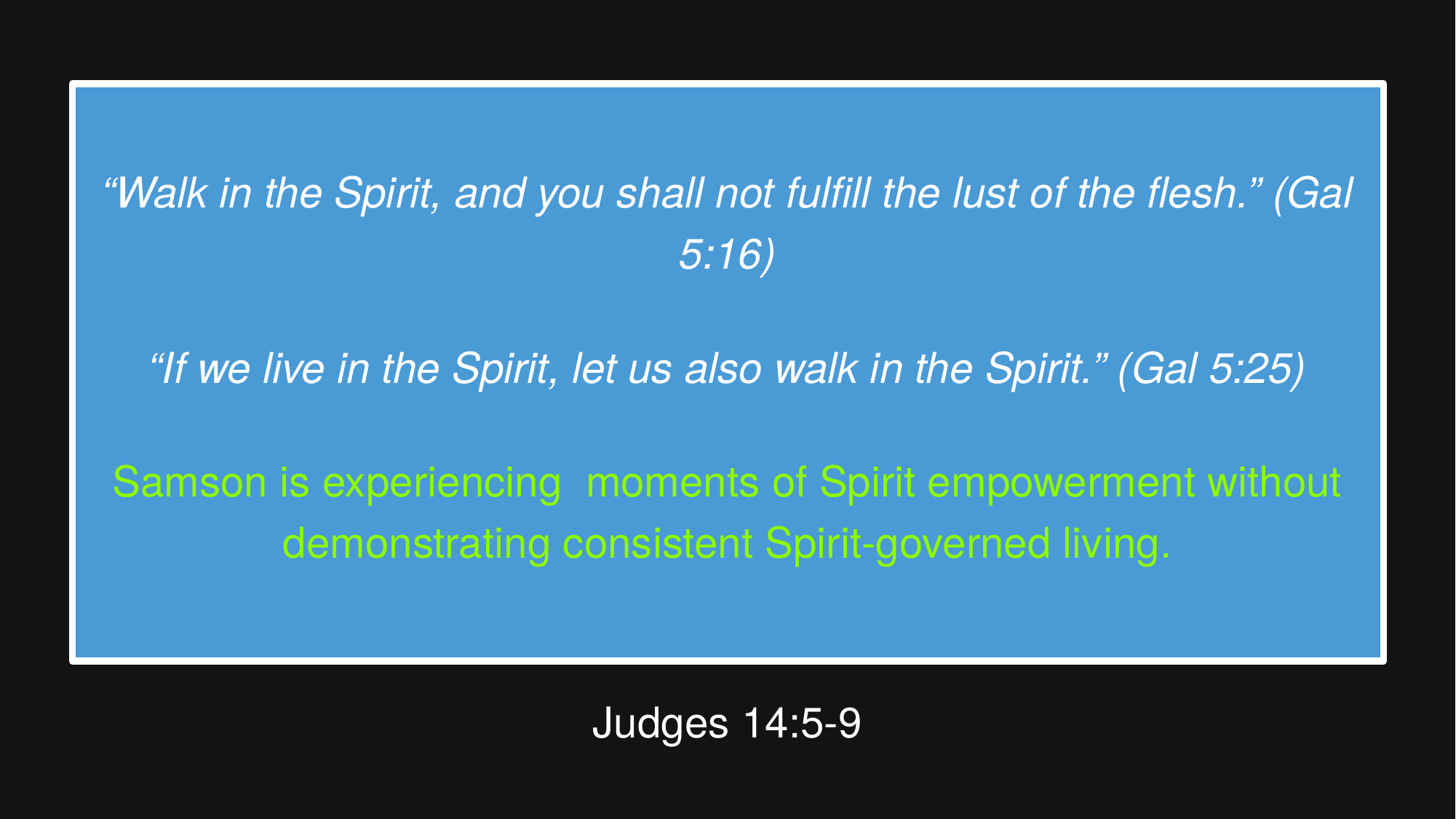

“Walk in the Spirit, and you shall not fulfill the lust of the flesh.” (Gal 5:16)

“If we live in the Spirit, let us also walk in the Spirit.” (Gal 5:25)

Samson is experiencing  moments of Spirit empowerment without demonstrating consistent Spirit-governed living.

Judges 14:5-9